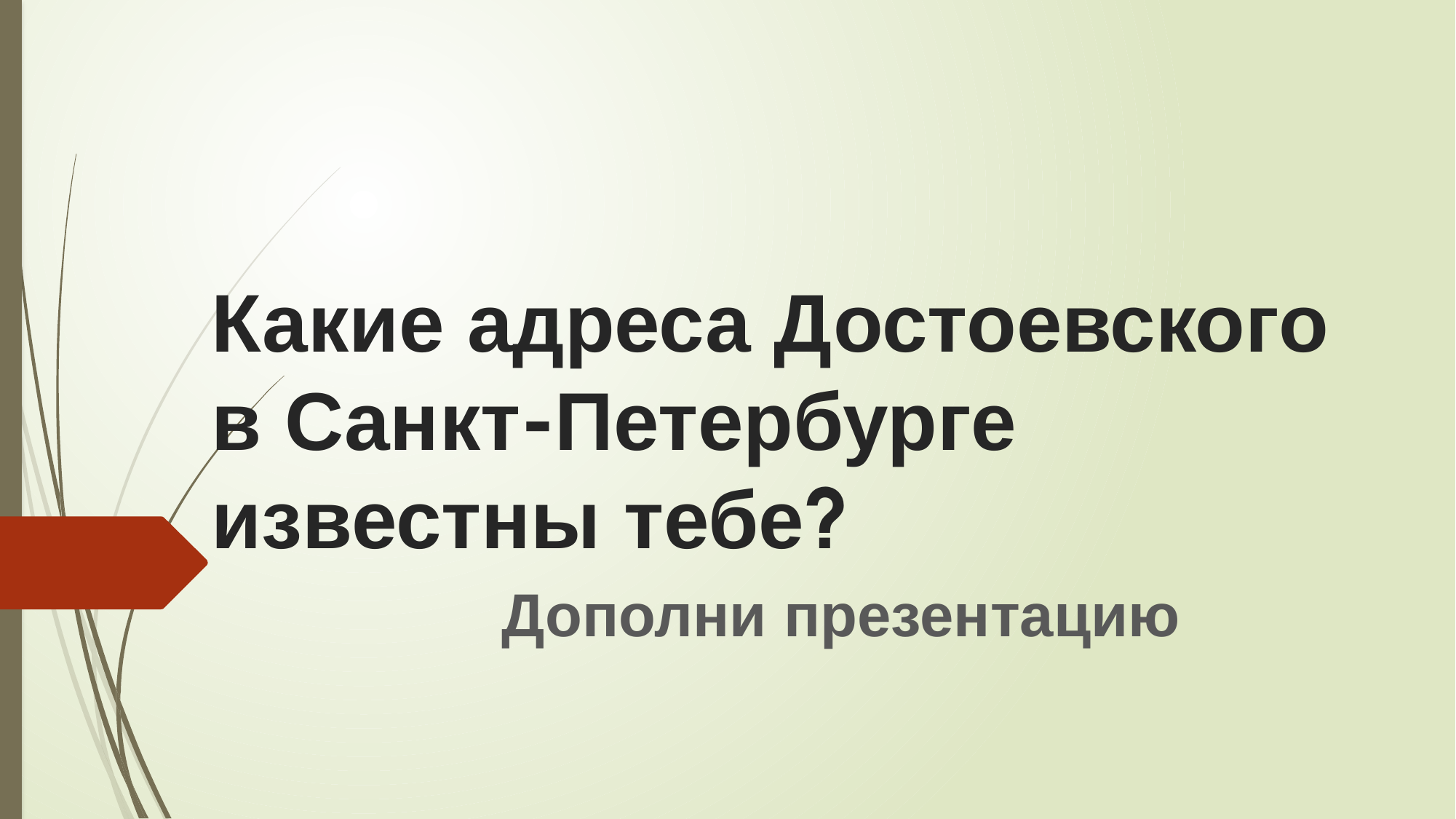

# Какие адреса Достоевского в Санкт-Петербурге известны тебе?
Дополни презентацию